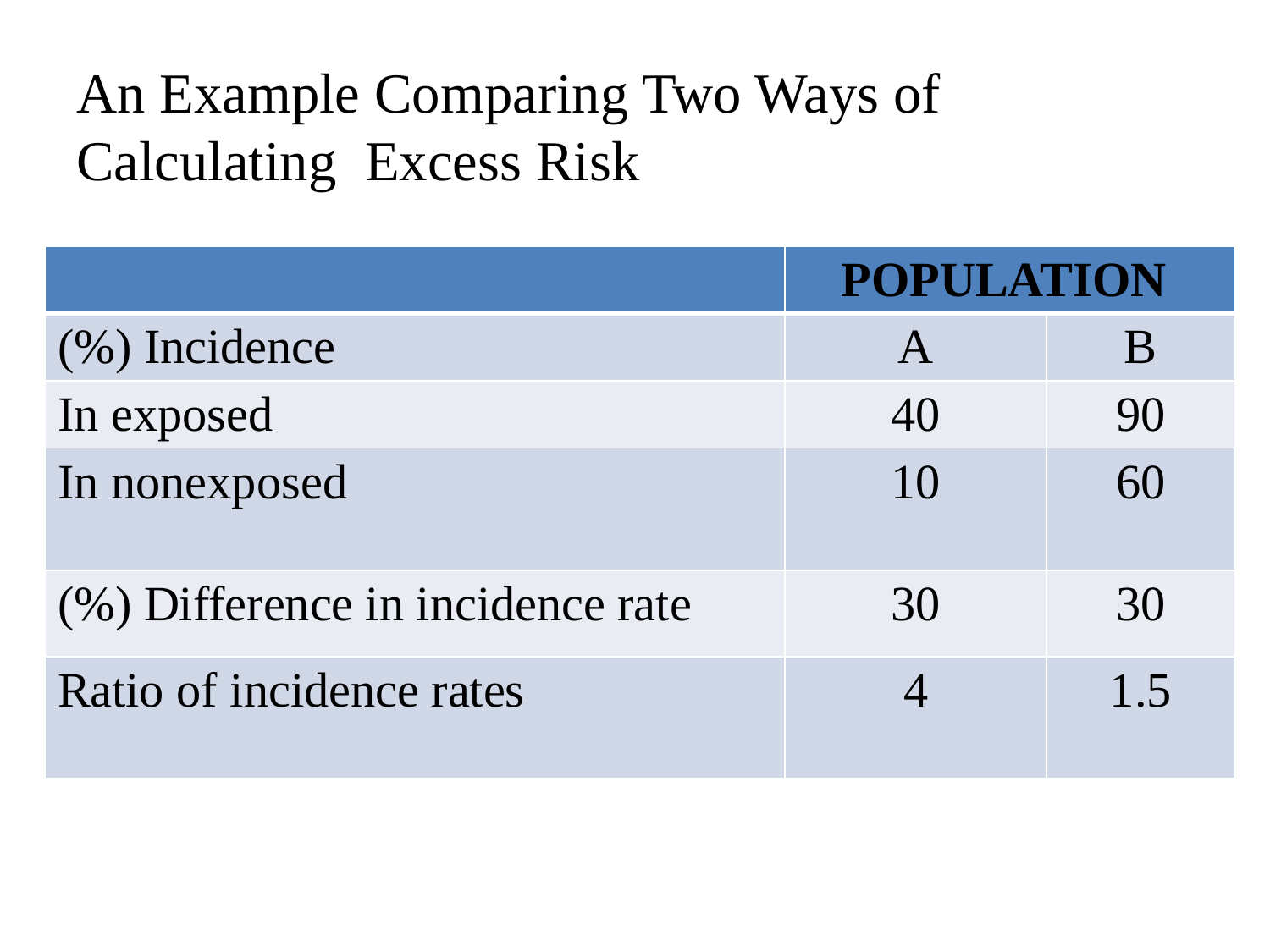

An Example Comparing Two Ways of Calculating  Excess Risk

|  | POPULATION |  |
| --- | --- | --- |
| Incidence (%) | A | B |
| In exposed | 40 | 90 |
| In nonexposed | 10 | 60 |
| Difference in incidence rate (%) | 30 | 30 |
| Ratio of incidence rates | 4 | 1.5 |